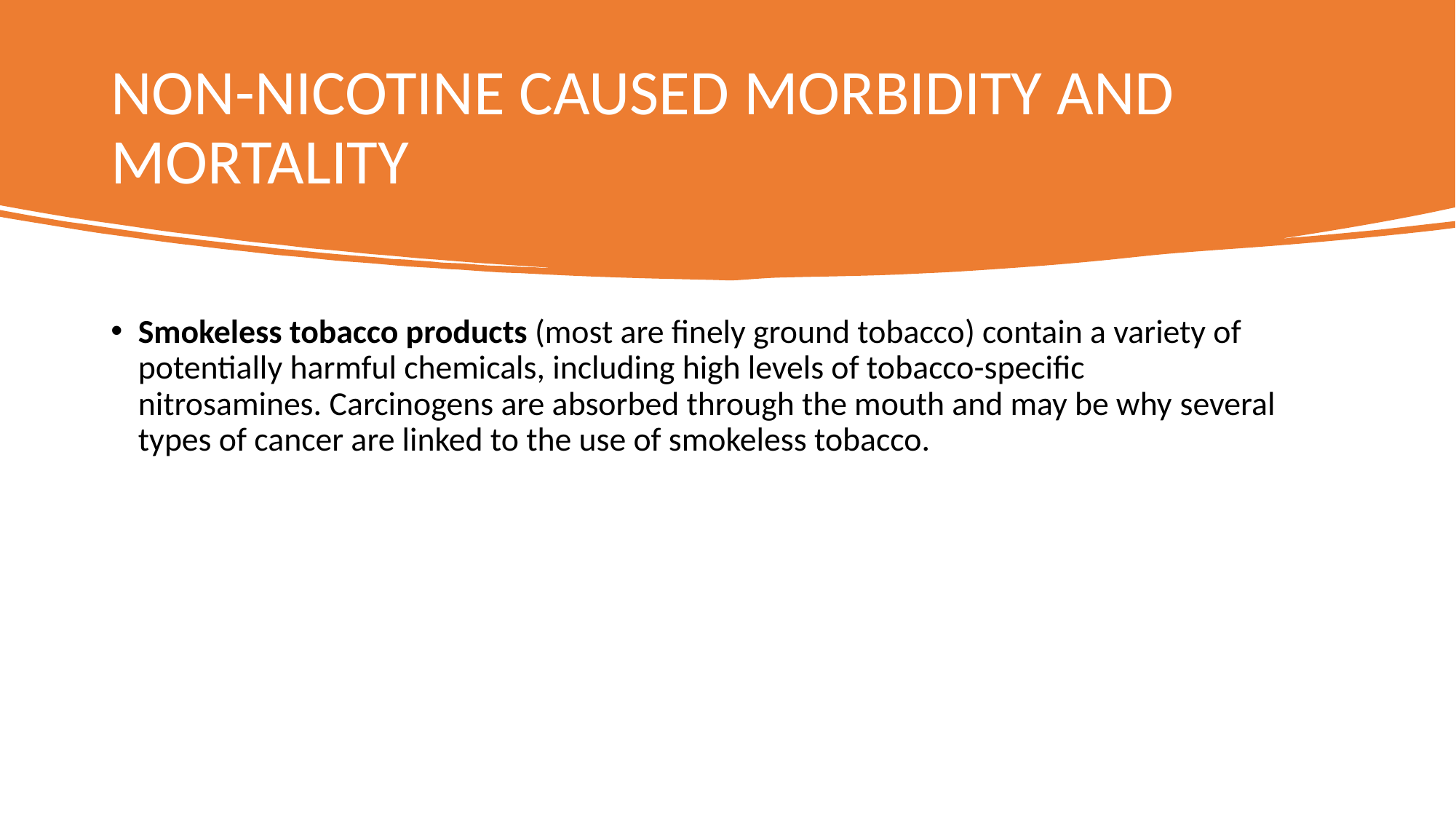

# NON-NICOTINE CAUSED MORBIDITY AND MORTALITY
Smokeless tobacco products (most are finely ground tobacco) contain a variety of potentially harmful chemicals, including high levels of tobacco-specific nitrosamines. Carcinogens are absorbed through the mouth and may be why several types of cancer are linked to the use of smokeless tobacco.